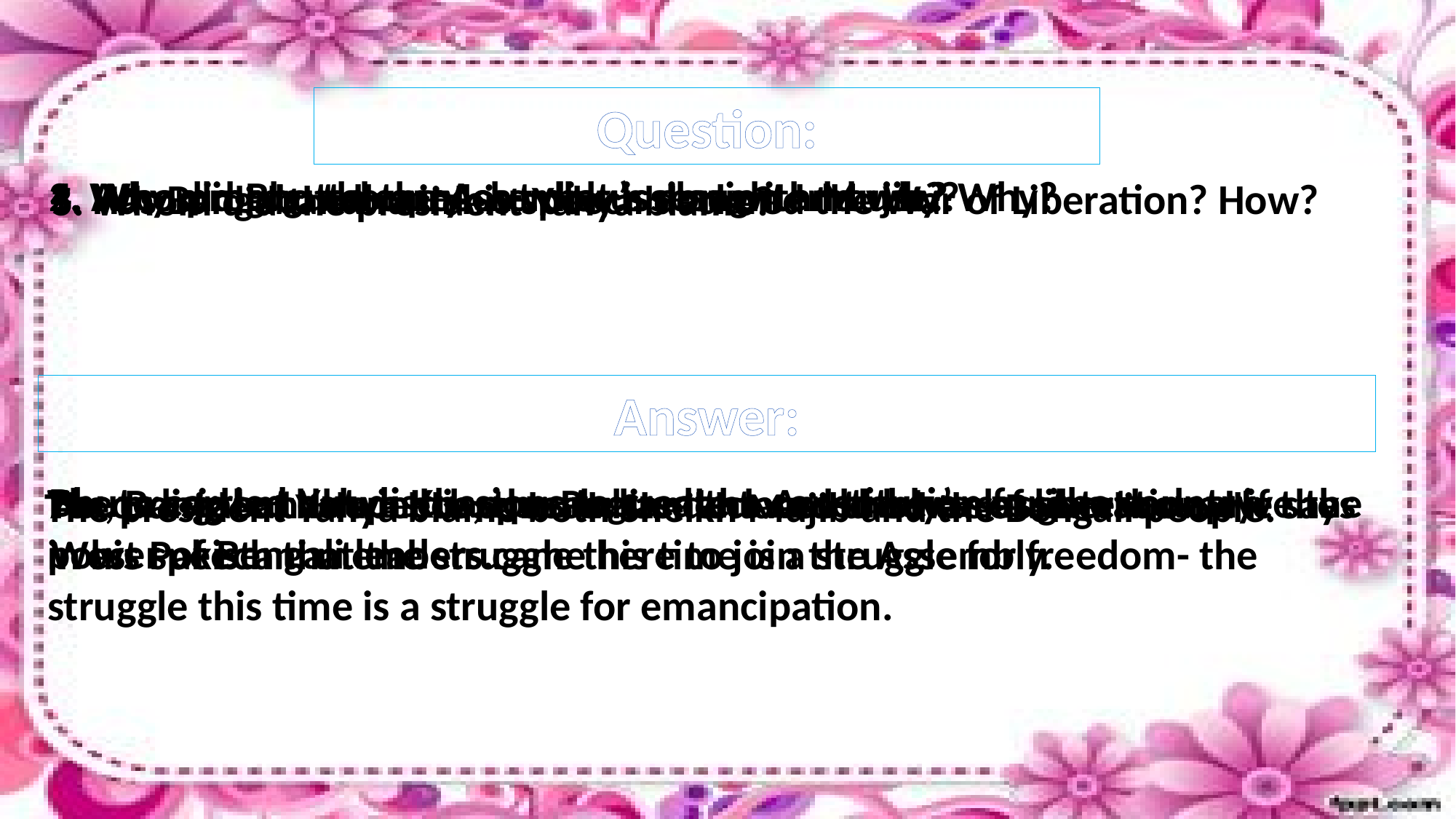

Question:
2. According to the speech what is slaughterhouse? Why?
4. Who prorogued the Assembly’s session and why?
Why did Bhutto carry out discussion with Mujib?
3. Has Bangabandhu in his speech declared the War of Liberation? How?
5. Whom did the president Yahya blame?
Answer:
Bhuto carried out discussions to create a constitution for the country.
The president Yahya Khan prorogued the Assembly’s session to deprive the power of Bengali leaders.
Yes, Bangabandhu in his speech has declared the war of liberation. He says in his speech that the struggle this time is a struggle for freedom- the struggle this time is a struggle for emancipation.
According to the speech, the Parliament would be a slaughterhouse if the West Pakistani members came here to join the Assembly.
The president Yahya blame both Sheikh Mujib and the Bengali people.